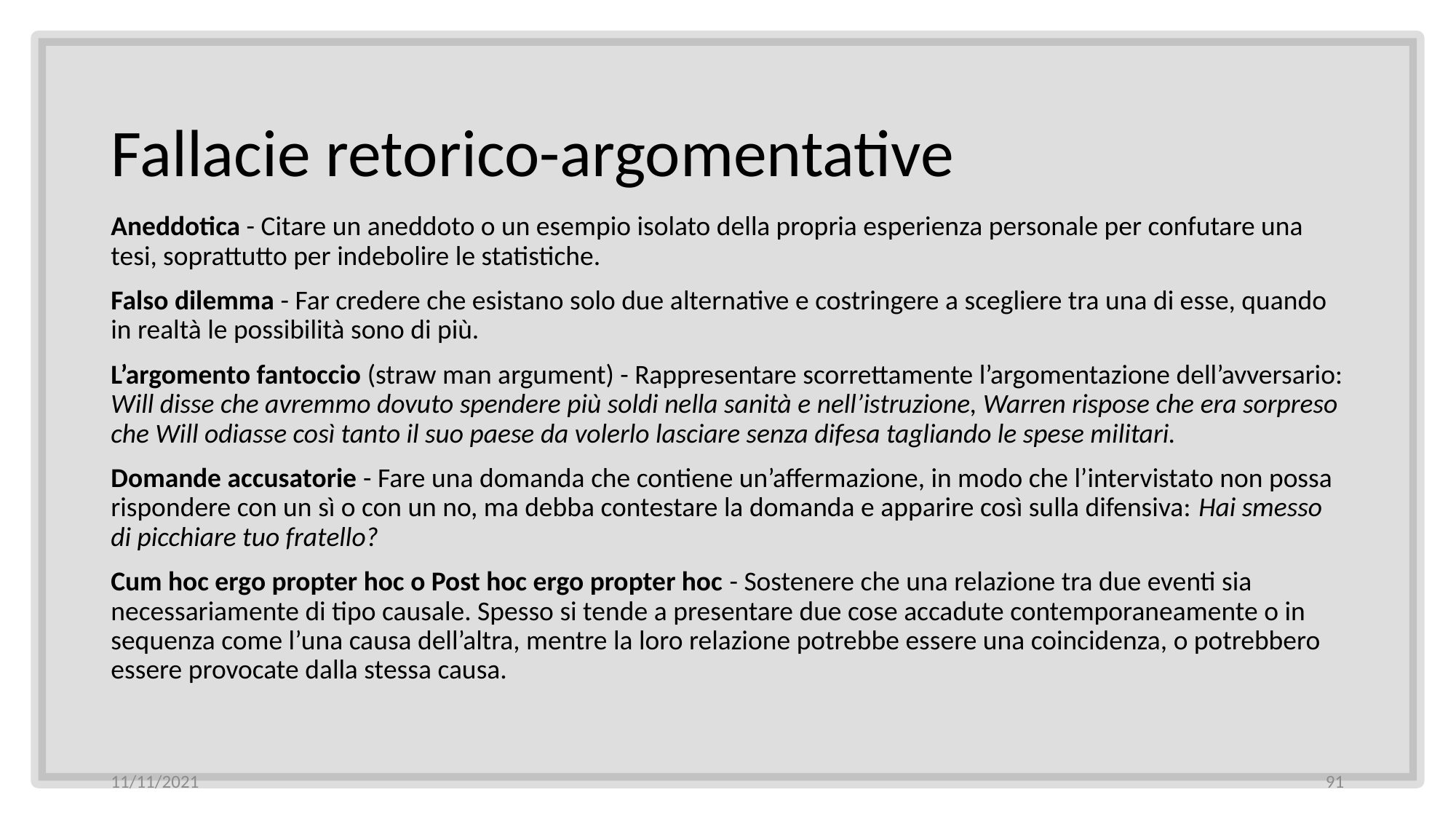

# Fallacie retorico-argomentative
Aneddotica - Citare un aneddoto o un esempio isolato della propria esperienza personale per confutare una tesi, soprattutto per indebolire le statistiche.
Falso dilemma - Far credere che esistano solo due alternative e costringere a scegliere tra una di esse, quando in realtà le possibilità sono di più.
L’argomento fantoccio (straw man argument) - Rappresentare scorrettamente l’argomentazione dell’avversario: Will disse che avremmo dovuto spendere più soldi nella sanità e nell’istruzione, Warren rispose che era sorpreso che Will odiasse così tanto il suo paese da volerlo lasciare senza difesa tagliando le spese militari.
Domande accusatorie - Fare una domanda che contiene un’affermazione, in modo che l’intervistato non possa rispondere con un sì o con un no, ma debba contestare la domanda e apparire così sulla difensiva: Hai smesso di picchiare tuo fratello?
Cum hoc ergo propter hoc o Post hoc ergo propter hoc - Sostenere che una relazione tra due eventi sia necessariamente di tipo causale. Spesso si tende a presentare due cose accadute contemporaneamente o in sequenza come l’una causa dell’altra, mentre la loro relazione potrebbe essere una coincidenza, o potrebbero essere provocate dalla stessa causa.

11/11/2021
91